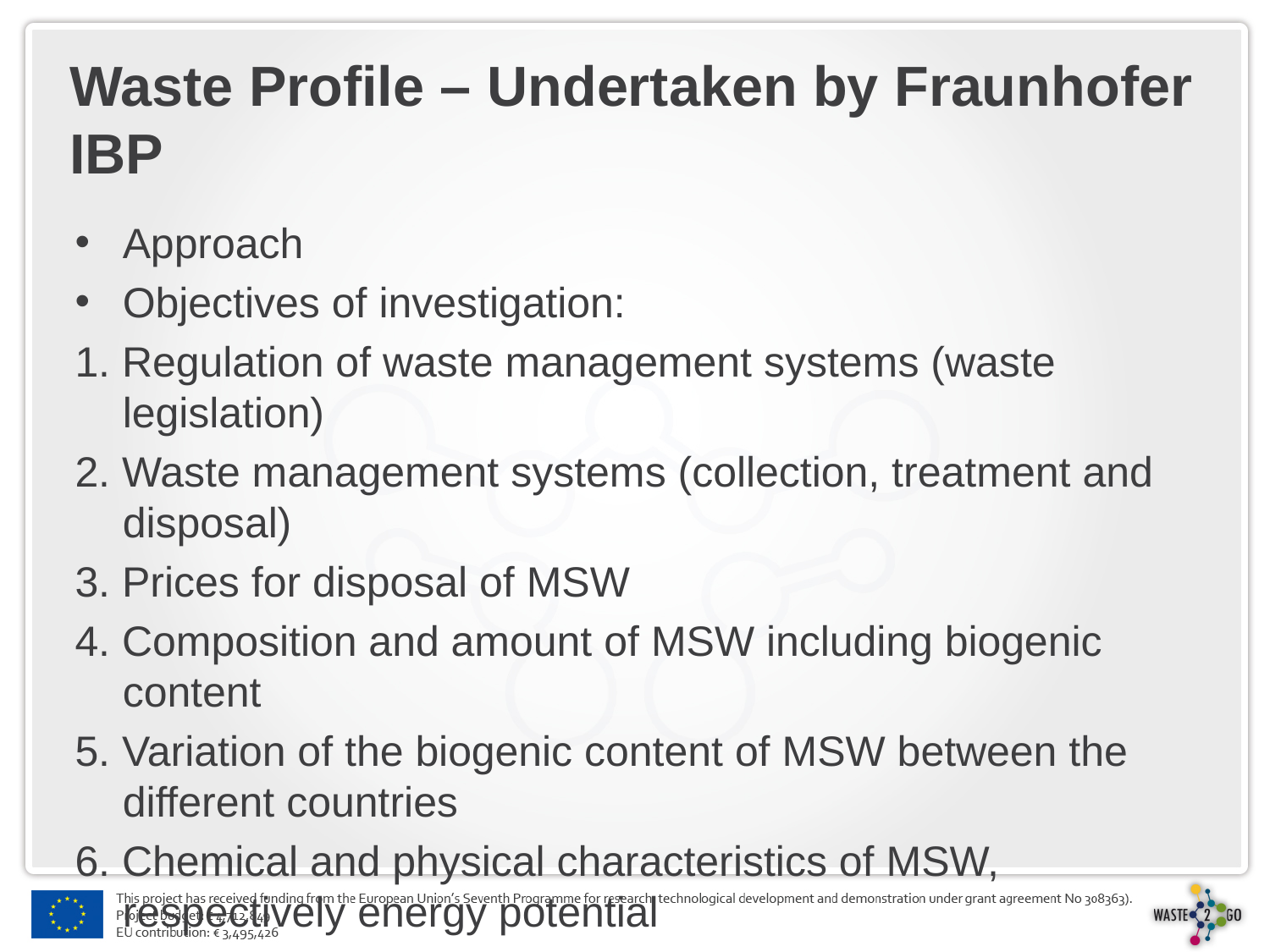

# Waste Profile – Undertaken by Fraunhofer IBP
Approach
Objectives of investigation:
1. Regulation of waste management systems (waste legislation)
2. Waste management systems (collection, treatment and disposal)
3. Prices for disposal of MSW
4. Composition and amount of MSW including biogenic content
5. Variation of the biogenic content of MSW between the different countries
6. Chemical and physical characteristics of MSW, respectively energy potential
and cellulose content of the biogenic substance